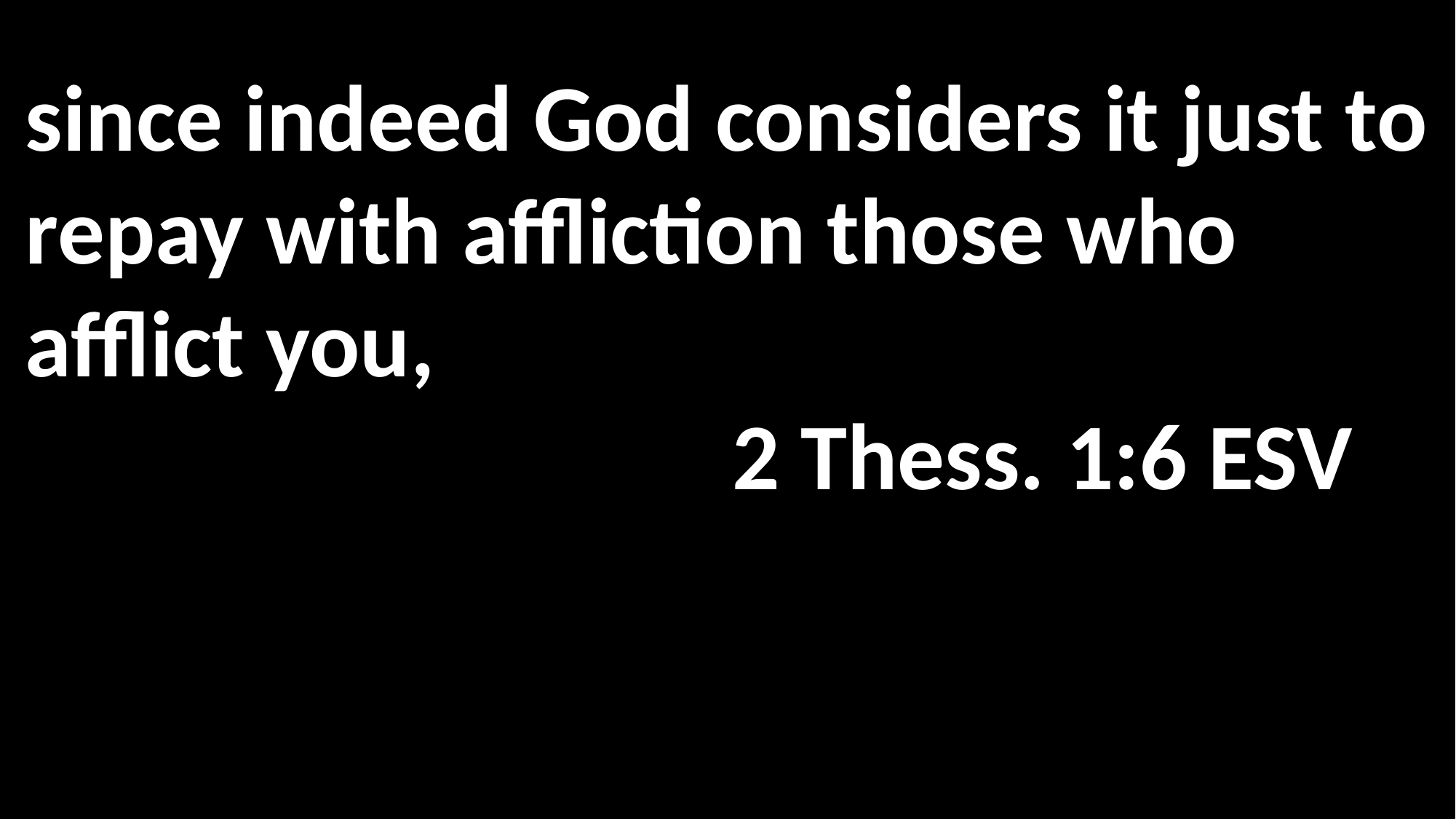

since indeed God considers it just to repay with affliction those who afflict you, 												                       2 Thess. 1:6 ESV